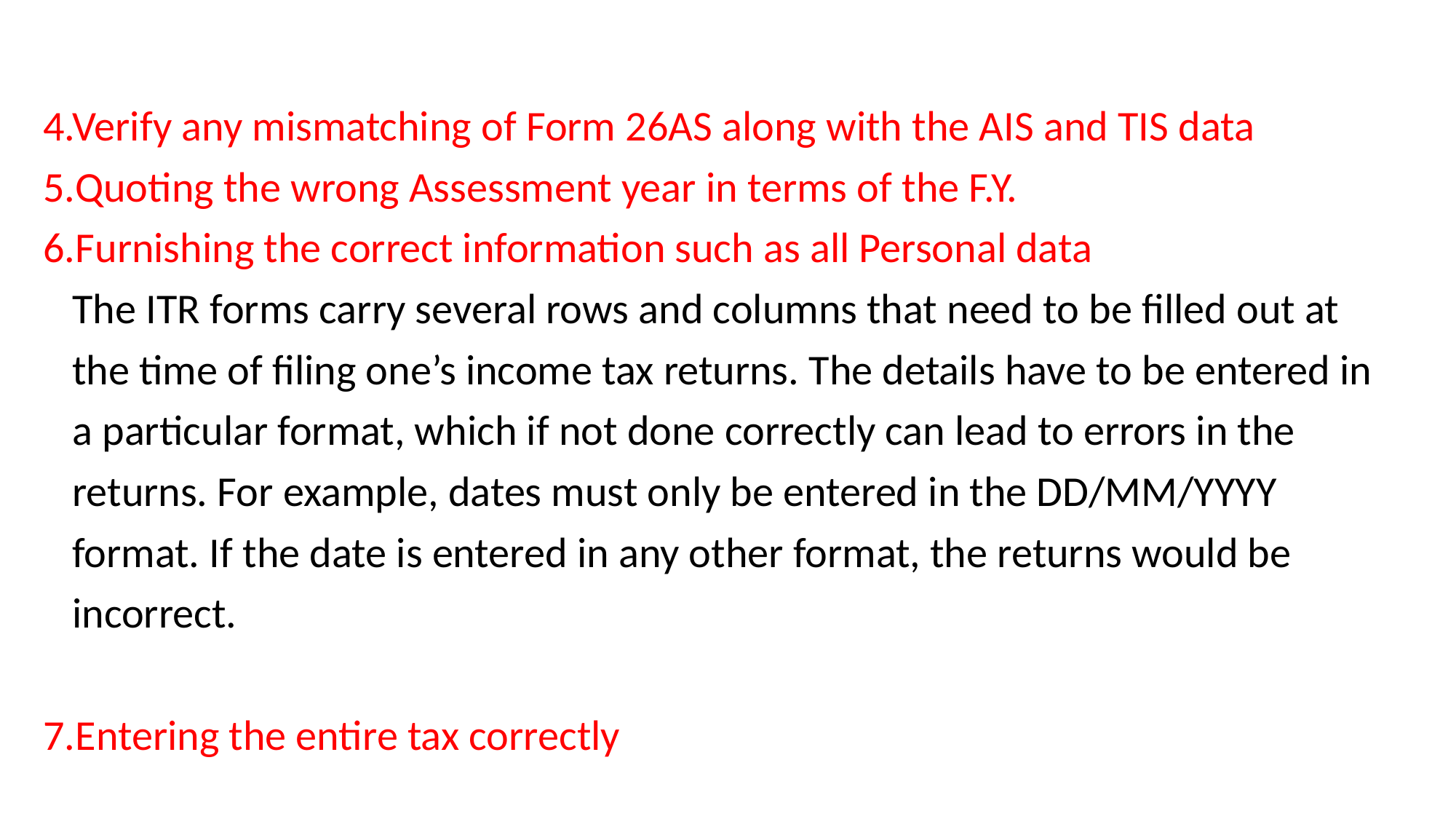

4.Verify any mismatching of Form 26AS along with the AIS and TIS data
5.Quoting the wrong Assessment year in terms of the F.Y.
6.Furnishing the correct information such as all Personal data
   The ITR forms carry several rows and columns that need to be filled out at
   the time of filing one’s income tax returns. The details have to be entered in
   a particular format, which if not done correctly can lead to errors in the
   returns. For example, dates must only be entered in the DD/MM/YYYY
   format. If the date is entered in any other format, the returns would be
   incorrect.

7.Entering the entire tax correctly